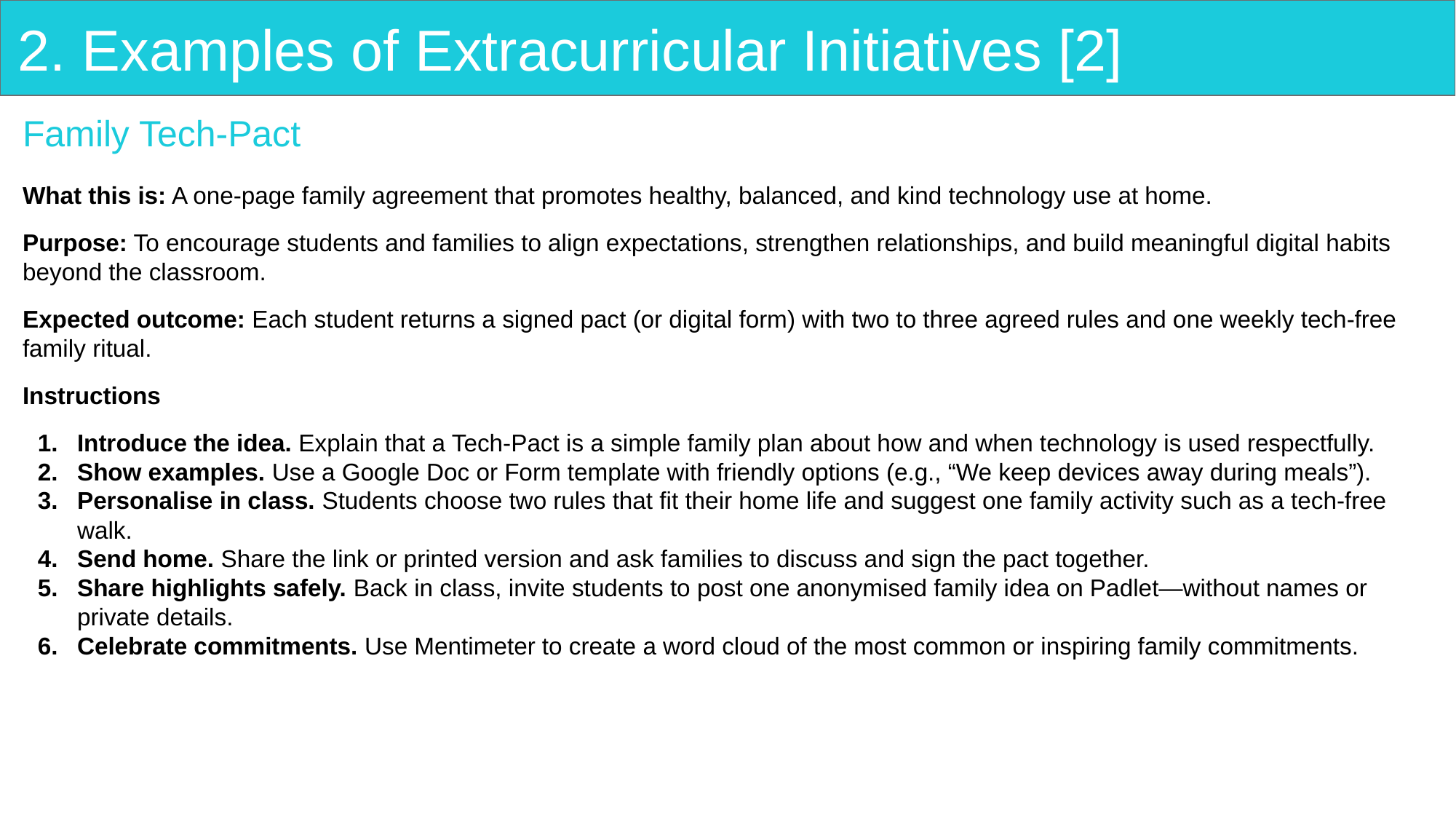

# 2. Examples of Extracurricular Initiatives [2]
Family Tech-Pact
What this is: A one-page family agreement that promotes healthy, balanced, and kind technology use at home.
Purpose: To encourage students and families to align expectations, strengthen relationships, and build meaningful digital habits beyond the classroom.
Expected outcome: Each student returns a signed pact (or digital form) with two to three agreed rules and one weekly tech-free family ritual.
Instructions
Introduce the idea. Explain that a Tech-Pact is a simple family plan about how and when technology is used respectfully.
Show examples. Use a Google Doc or Form template with friendly options (e.g., “We keep devices away during meals”).
Personalise in class. Students choose two rules that fit their home life and suggest one family activity such as a tech-free walk.
Send home. Share the link or printed version and ask families to discuss and sign the pact together.
Share highlights safely. Back in class, invite students to post one anonymised family idea on Padlet—without names or private details.
Celebrate commitments. Use Mentimeter to create a word cloud of the most common or inspiring family commitments.